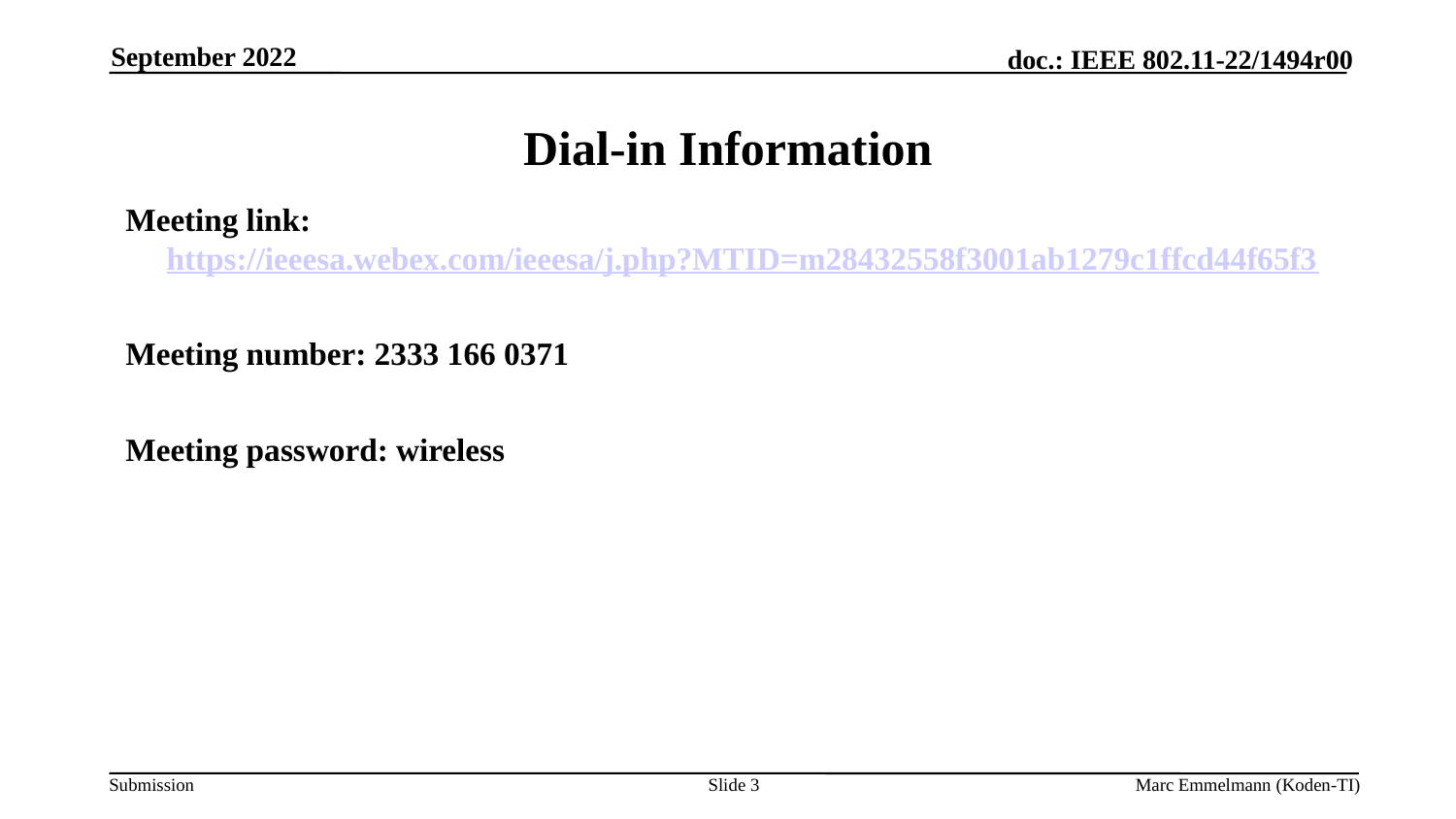

September 2022
# Dial-in Information
Meeting link: https://ieeesa.webex.com/ieeesa/j.php?MTID=m28432558f3001ab1279c1ffcd44f65f3

Meeting number: 2333 166 0371

Meeting password: wireless
Slide 3
Marc Emmelmann (Koden-TI)